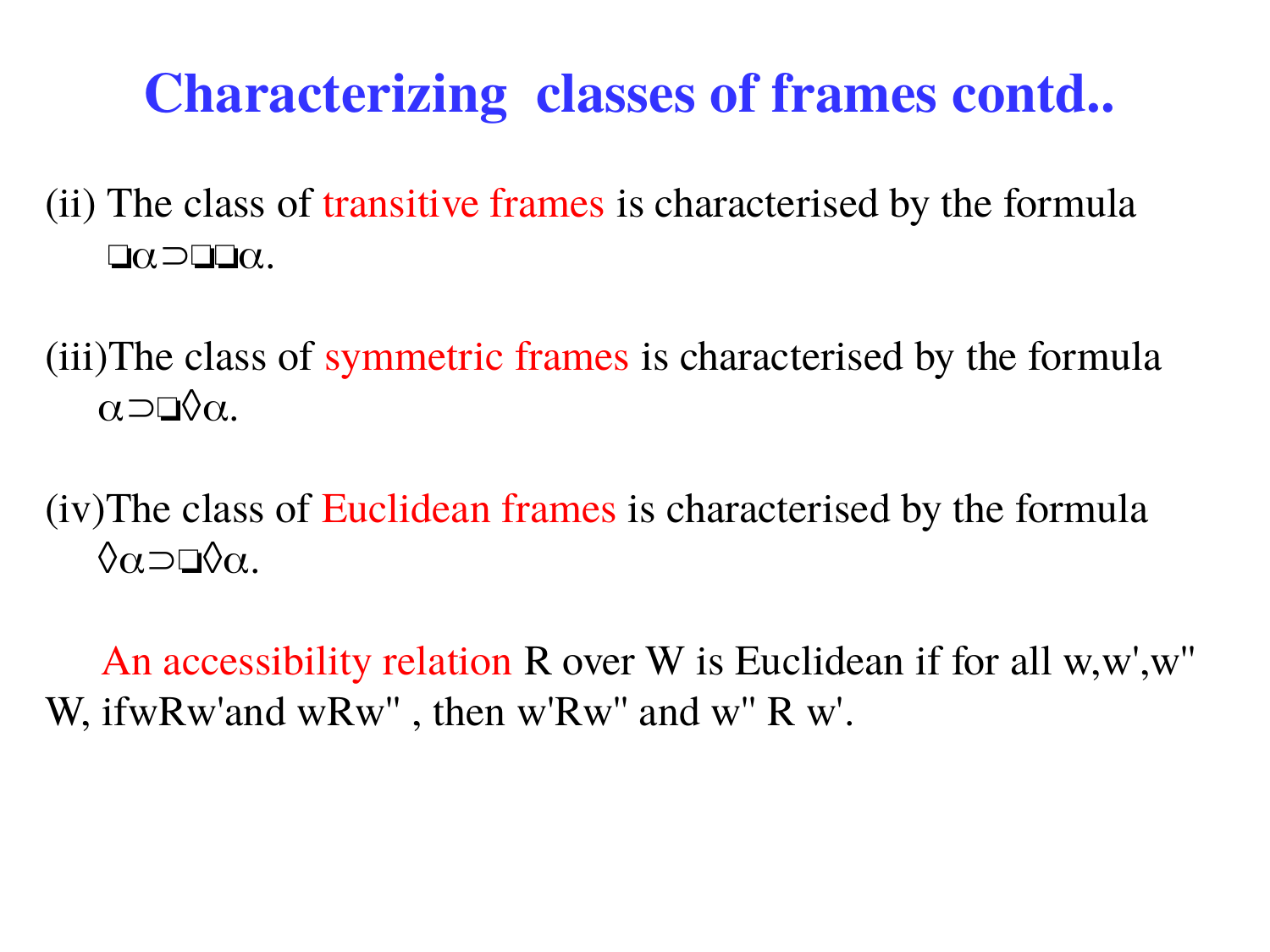

Characterizing  classes of frames contd..

(ii) The class of transitive frames is characterised by the formula
   ❏α⊃❏❏α.

(iii)The class of symmetric frames is characterised by the formula
     α⊃❏◊α.

(iv)The class of Euclidean frames is characterised by the formula 	         ◊α⊃❏◊α.

	An accessibility relation R over W is Euclidean if for all w,w',w'' W, ifwRw'and wRw'' , then w'Rw'' and w'' R w'.